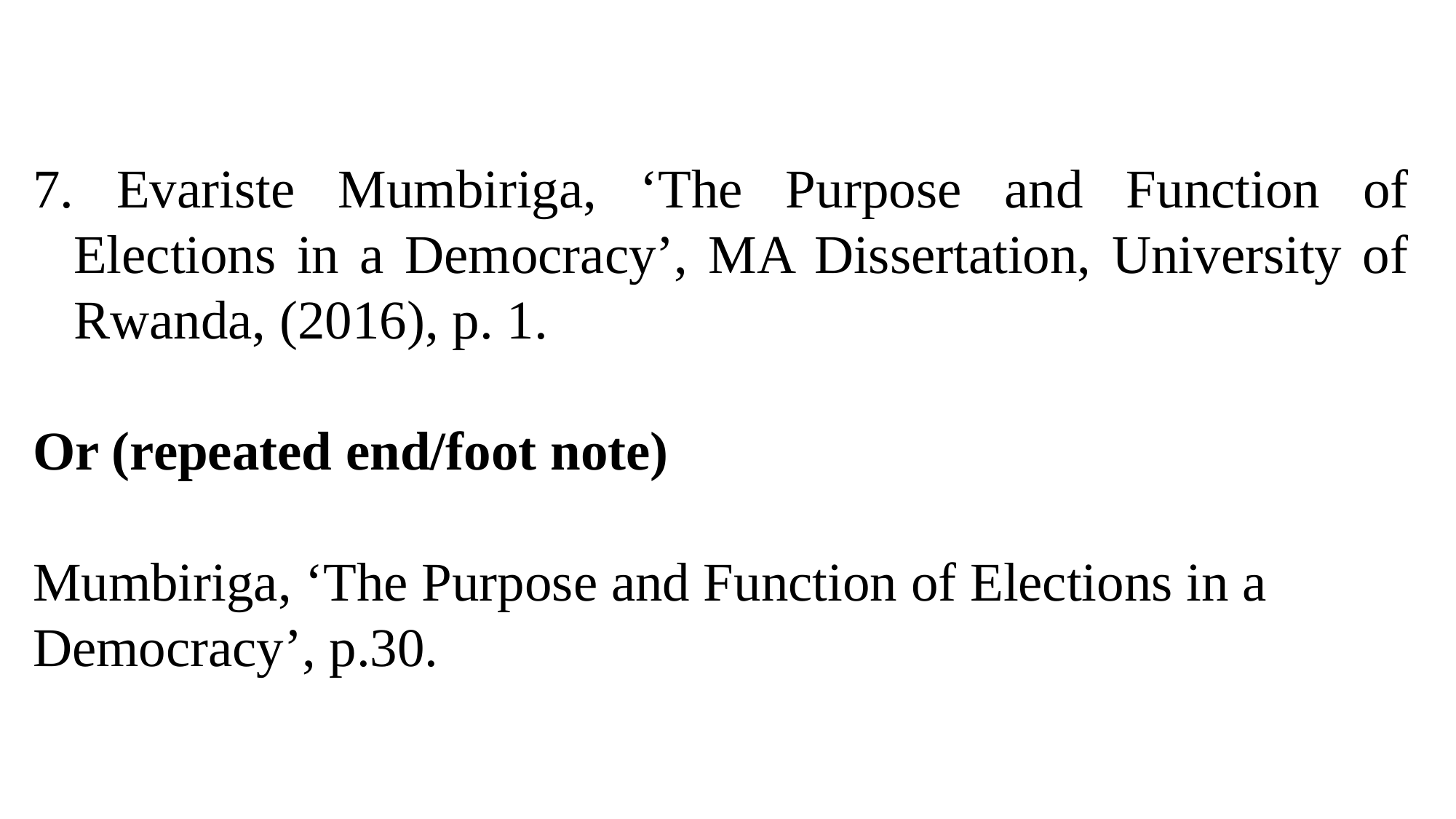

Evariste Mumbiriga, ‘The Purpose and Function of Elections in a Democracy’, MA Dissertation, University of Rwanda, (2016), p. 1.

Or (repeated end/foot note)

Mumbiriga, ‘The Purpose and Function of Elections in a Democracy’, p.30.